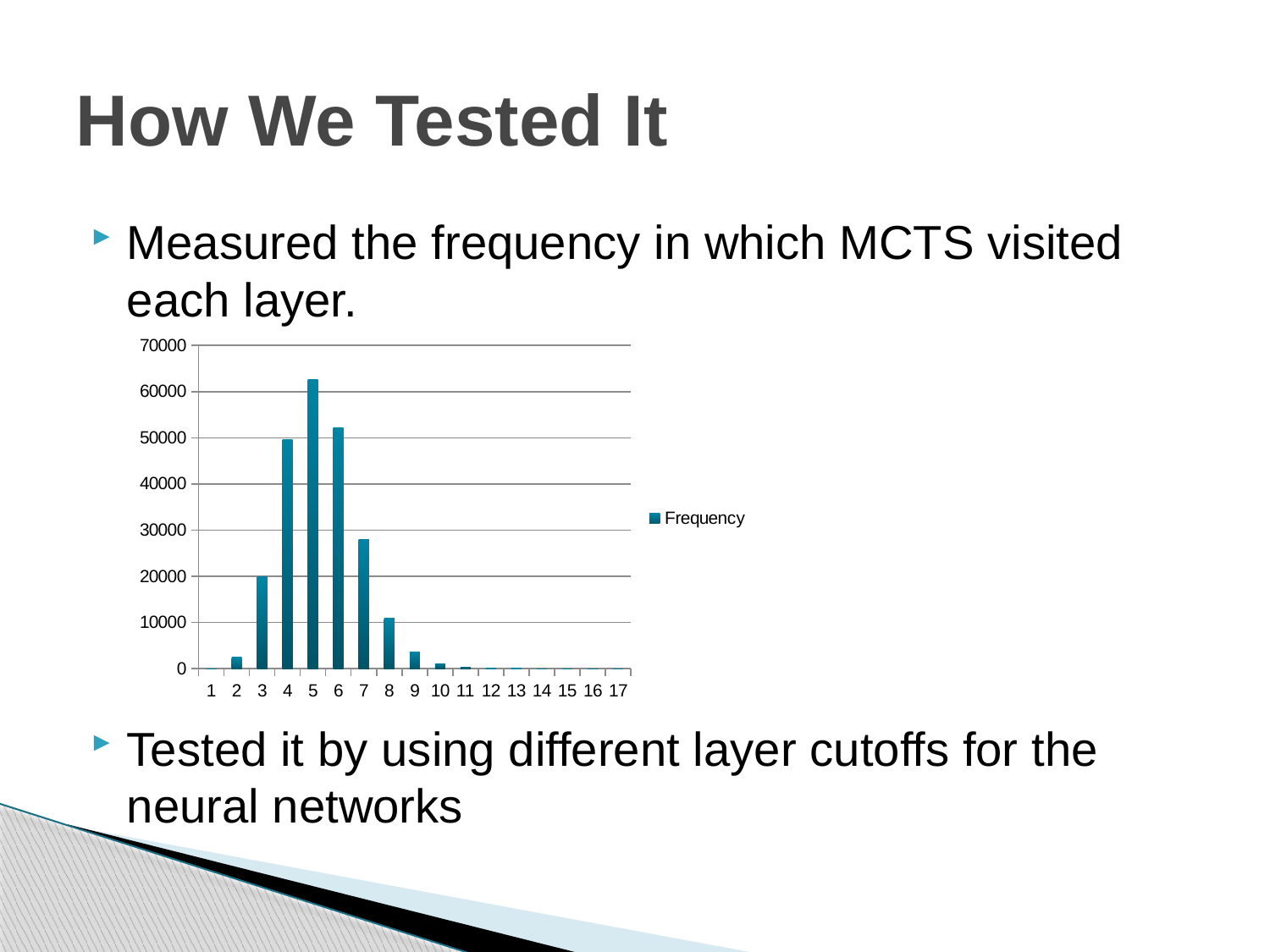

# How We Tested It
Measured the frequency in which MCTS visited each layer.

Tested it by using different layer cutoffs for the neural networks

### Chart

| Category | Frequency |
|---|---|